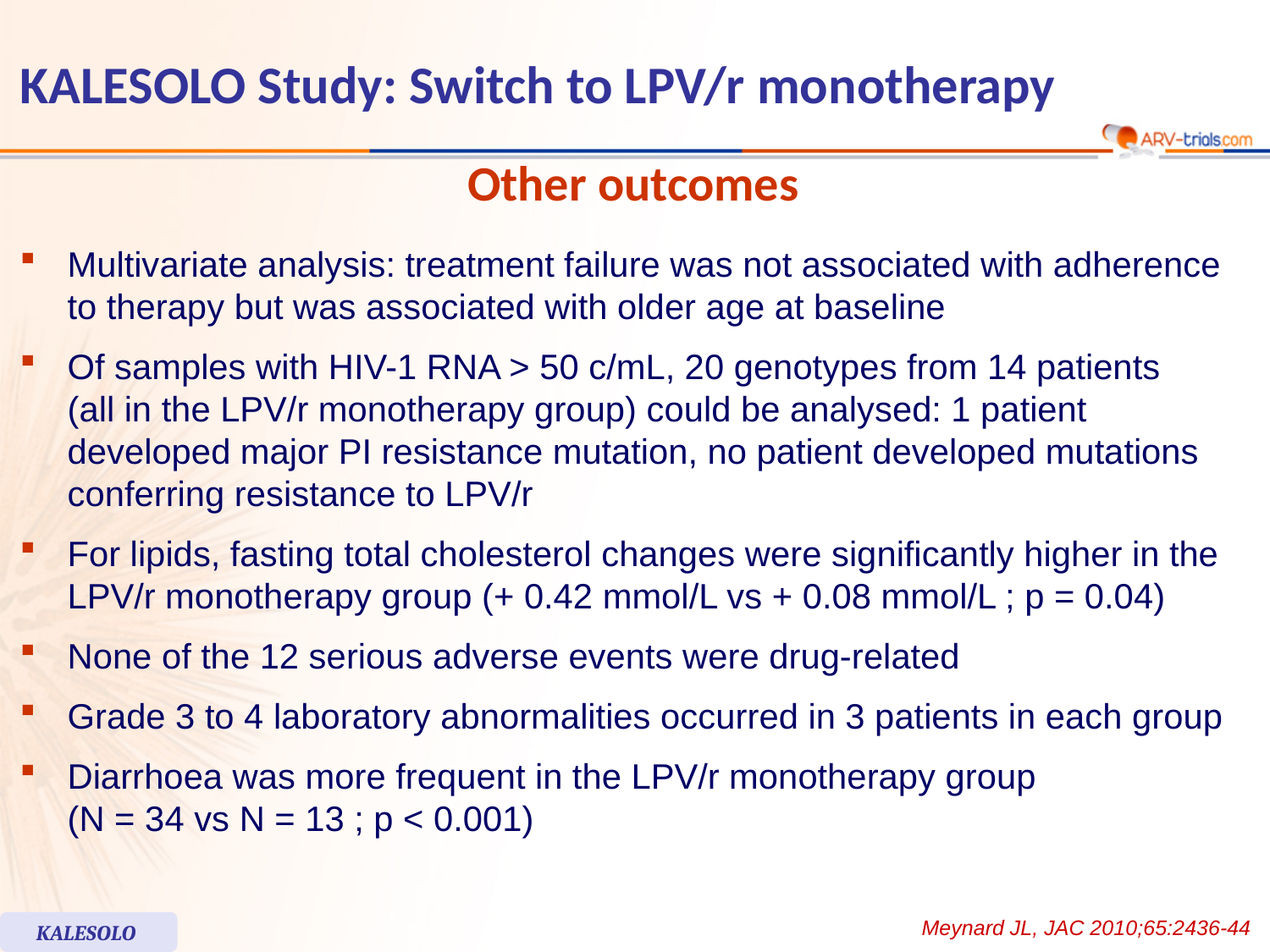

# KALESOLO Study: Switch to LPV/r monotherapy
Other outcomes
Multivariate analysis: treatment failure was not associated with adherence to therapy but was associated with older age at baseline
Of samples with HIV-1 RNA > 50 c/mL, 20 genotypes from 14 patients
(all in the LPV/r monotherapy group) could be analysed: 1 patient developed major PI resistance mutation, no patient developed mutations conferring resistance to LPV/r
For lipids, fasting total cholesterol changes were significantly higher in the LPV/r monotherapy group (+ 0.42 mmol/L vs + 0.08 mmol/L ; p = 0.04)
None of the 12 serious adverse events were drug-related
Grade 3 to 4 laboratory abnormalities occurred in 3 patients in each group
Diarrhoea was more frequent in the LPV/r monotherapy group
(N = 34 vs N = 13 ; p < 0.001)
Meynard JL, JAC 2010;65:2436-44
KALESOLO